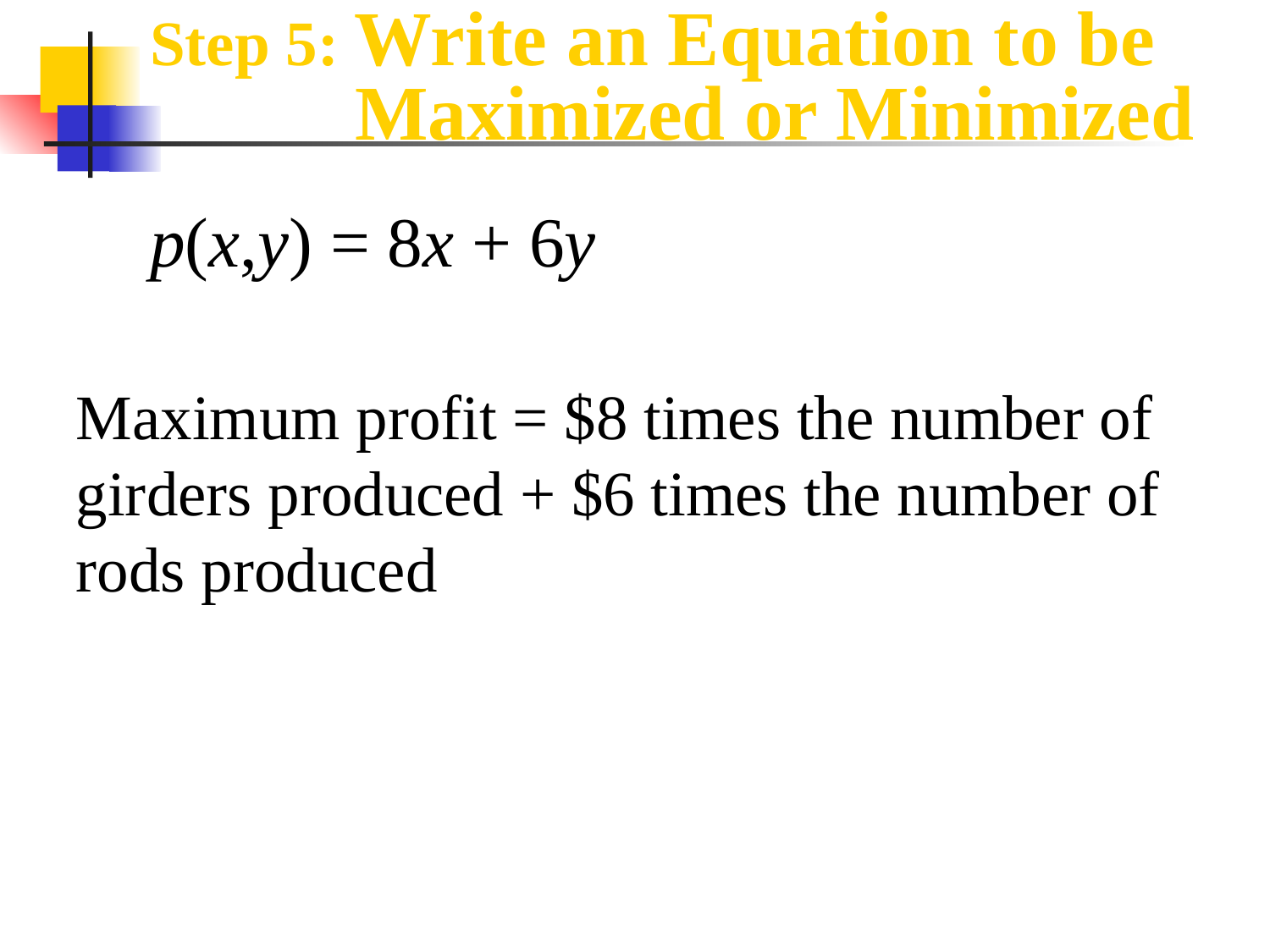

Step 5: Write an Equation to be 		    Maximized or Minimized

p(x,y) = 8x + 6y
Maximum profit = $8 times the number of girders produced + $6 times the number of rods produced